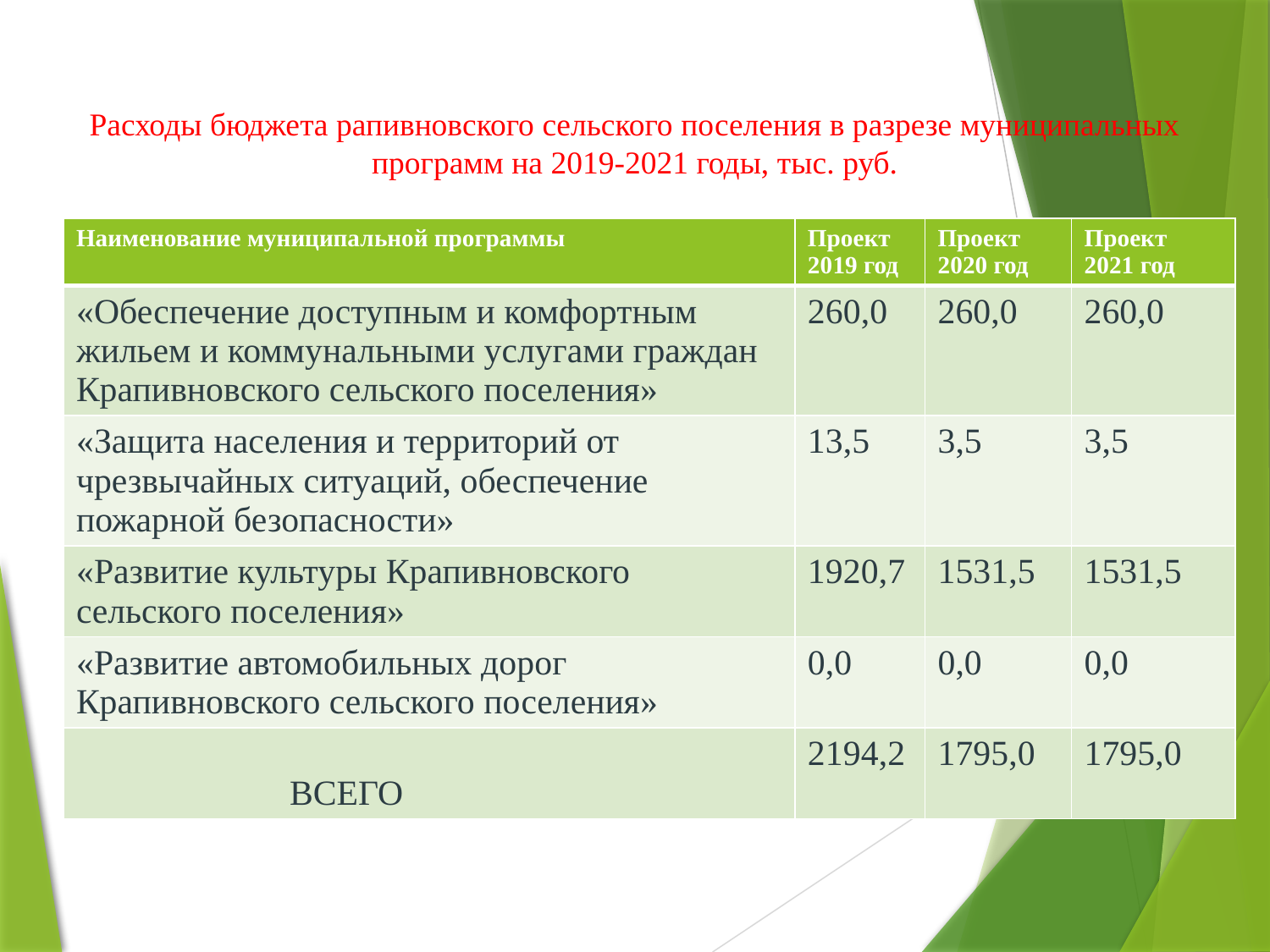

# Расходы бюджета рапивновского сельского поселения в разрезе муниципальных программ на 2019-2021 годы, тыс. руб.
| Наименование муниципальной программы | Проект 2019 год | Проект 2020 год | Проект 2021 год |
| --- | --- | --- | --- |
| «Обеспечение доступным и комфортным жильем и коммунальными услугами граждан Крапивновского сельского поселения» | 260,0 | 260,0 | 260,0 |
| «Защита населения и территорий от чрезвычайных ситуаций, обеспечение пожарной безопасности» | 13,5 | 3,5 | 3,5 |
| «Развитие культуры Крапивновского сельского поселения» | 1920,7 | 1531,5 | 1531,5 |
| «Развитие автомобильных дорог Крапивновского сельского поселения» | 0,0 | 0,0 | 0,0 |
| ВСЕГО | 2194,2 | 1795,0 | 1795,0 |